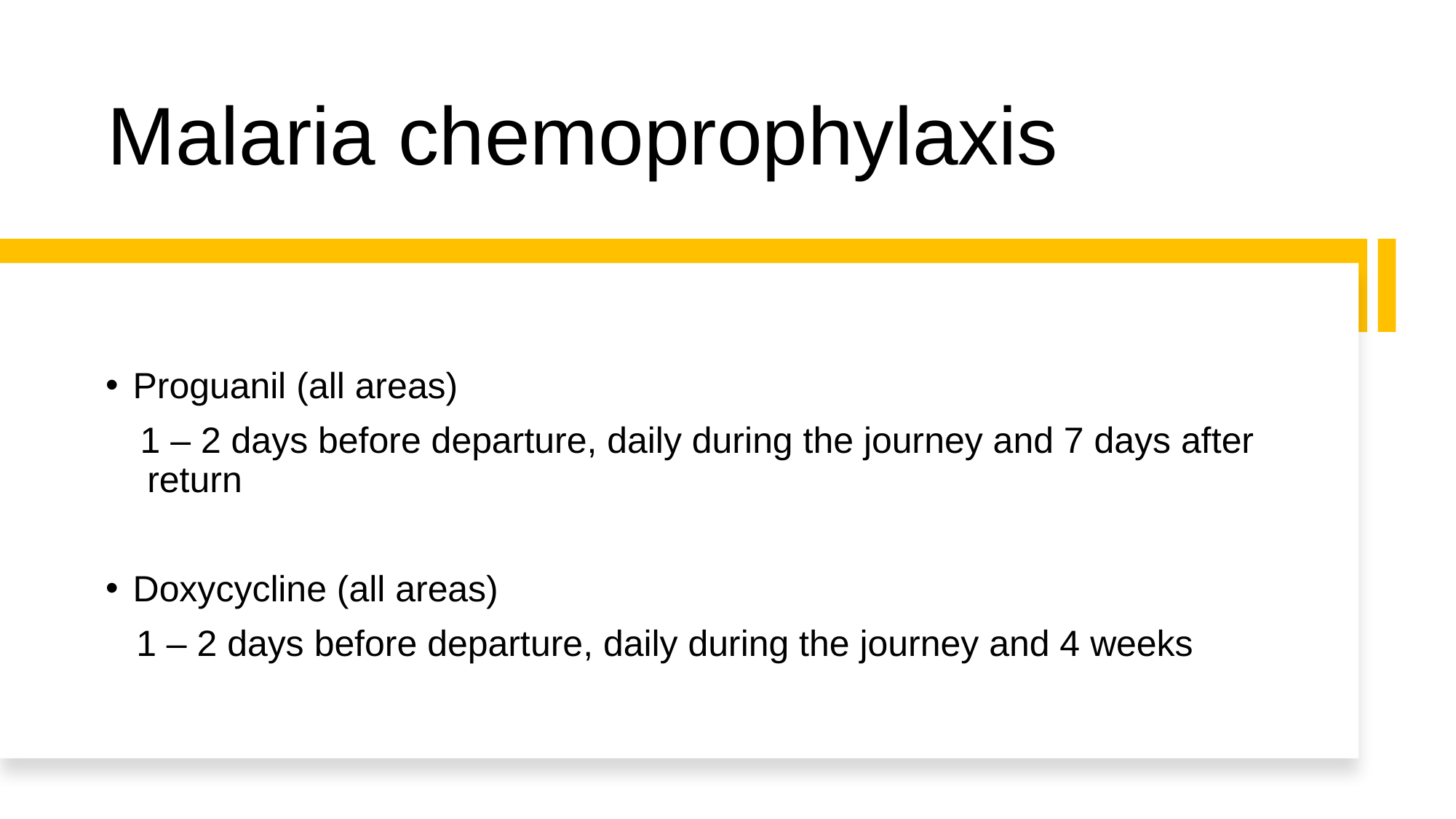

# Malaria chemoprophylaxis

Proguanil (all areas)
1 – 2 days before departure, daily during the journey and 7 days after return

Doxycycline (all areas)
   1 – 2 days before departure, daily during the journey and 4 weeks